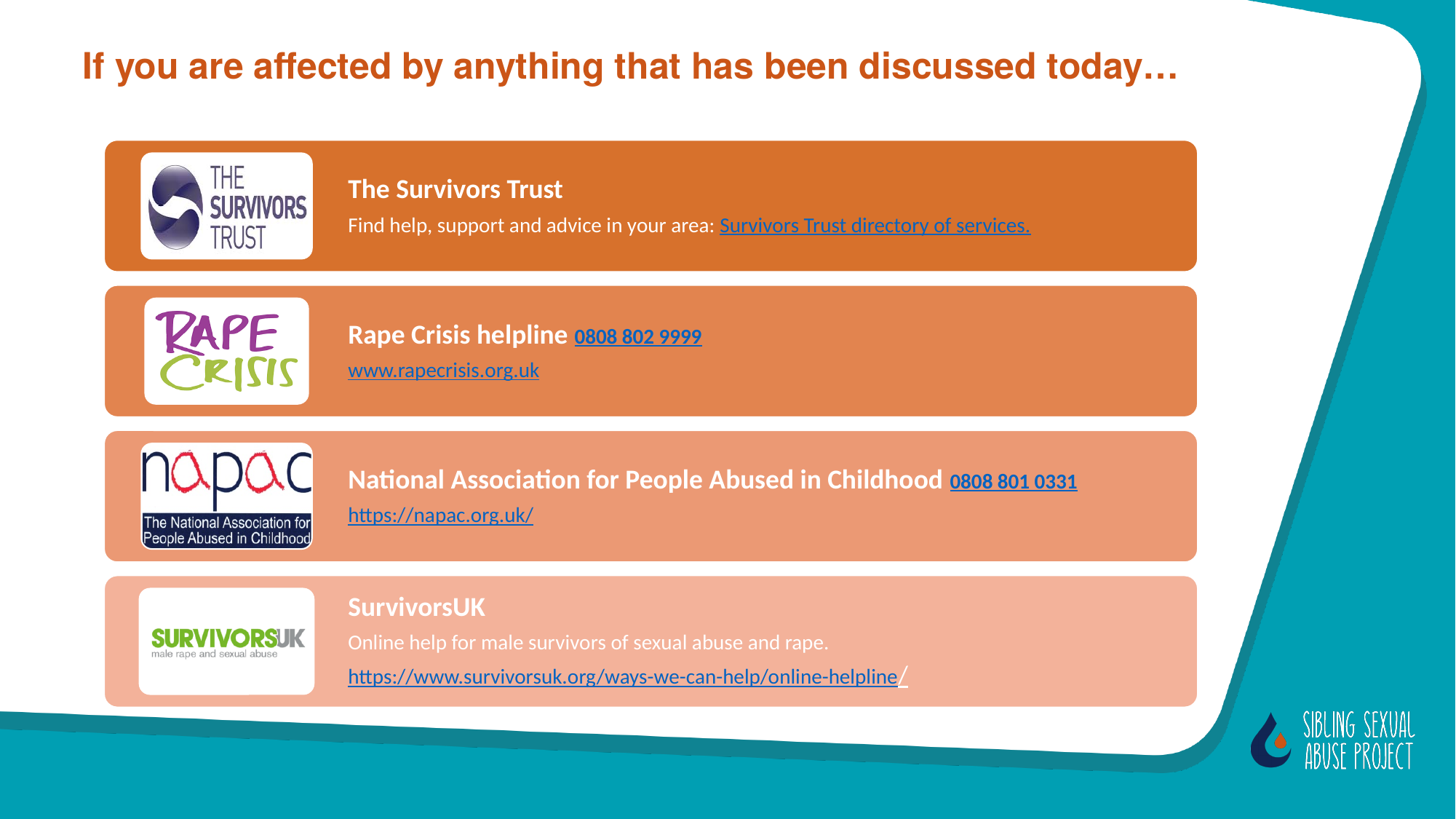

# If you are affected by anything that has been discussed today…

The Survivors Trust
Find help, support and advice in your area: Survivors Trust directory of services.
Rape Crisis helpline 0808 802 9999
www.rapecrisis.org.uk
National Association for People Abused in Childhood 0808 801 0331
https://napac.org.uk/
SurvivorsUK
Online help for male survivors of sexual abuse and rape.
https://www.survivorsuk.org/ways-we-can-help/online-helpline/